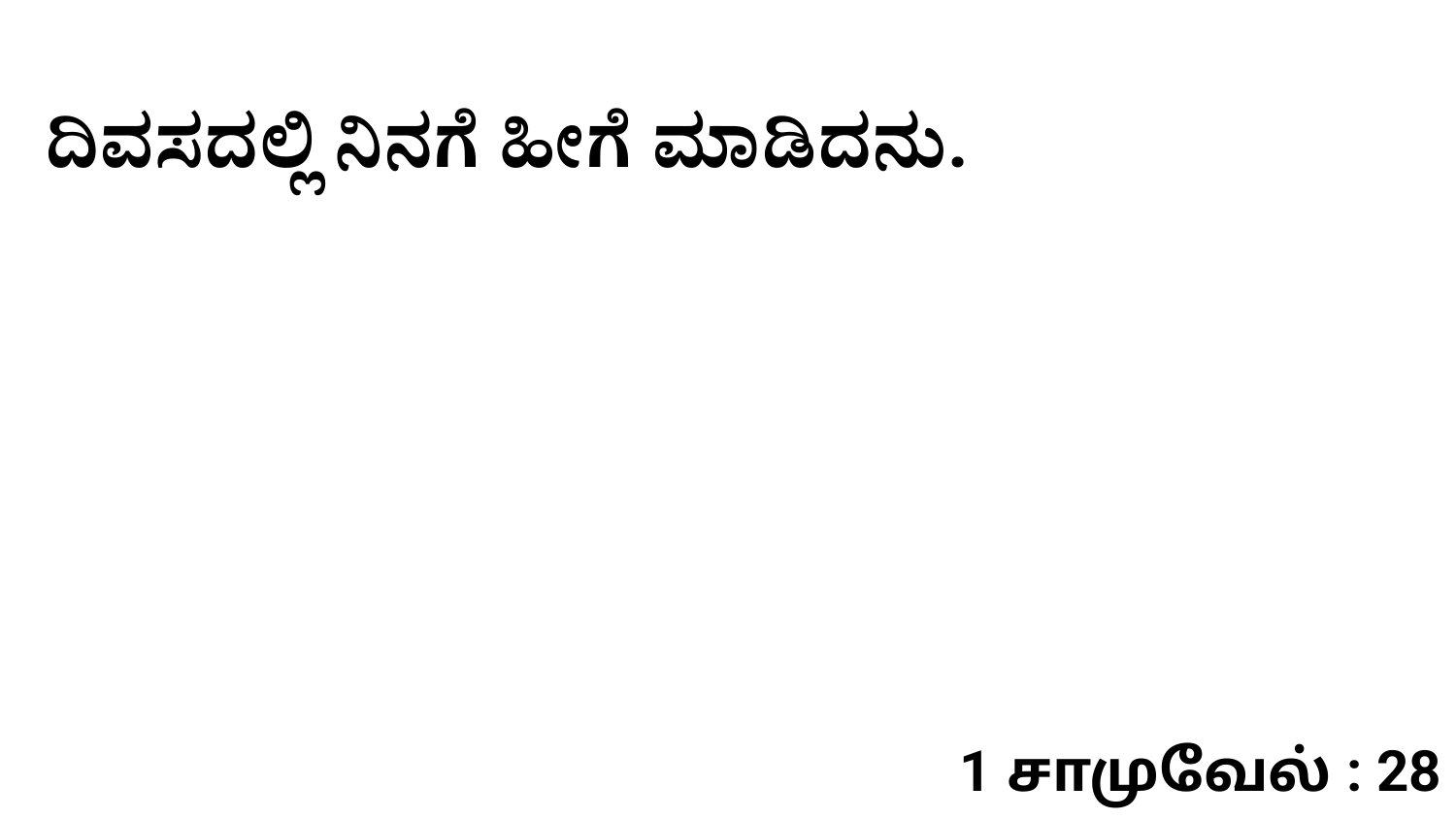

ದಿವಸದಲ್ಲಿ ನಿನಗೆ ಹೀಗೆ ಮಾಡಿದನು.
1 சாமுவேல் : 28